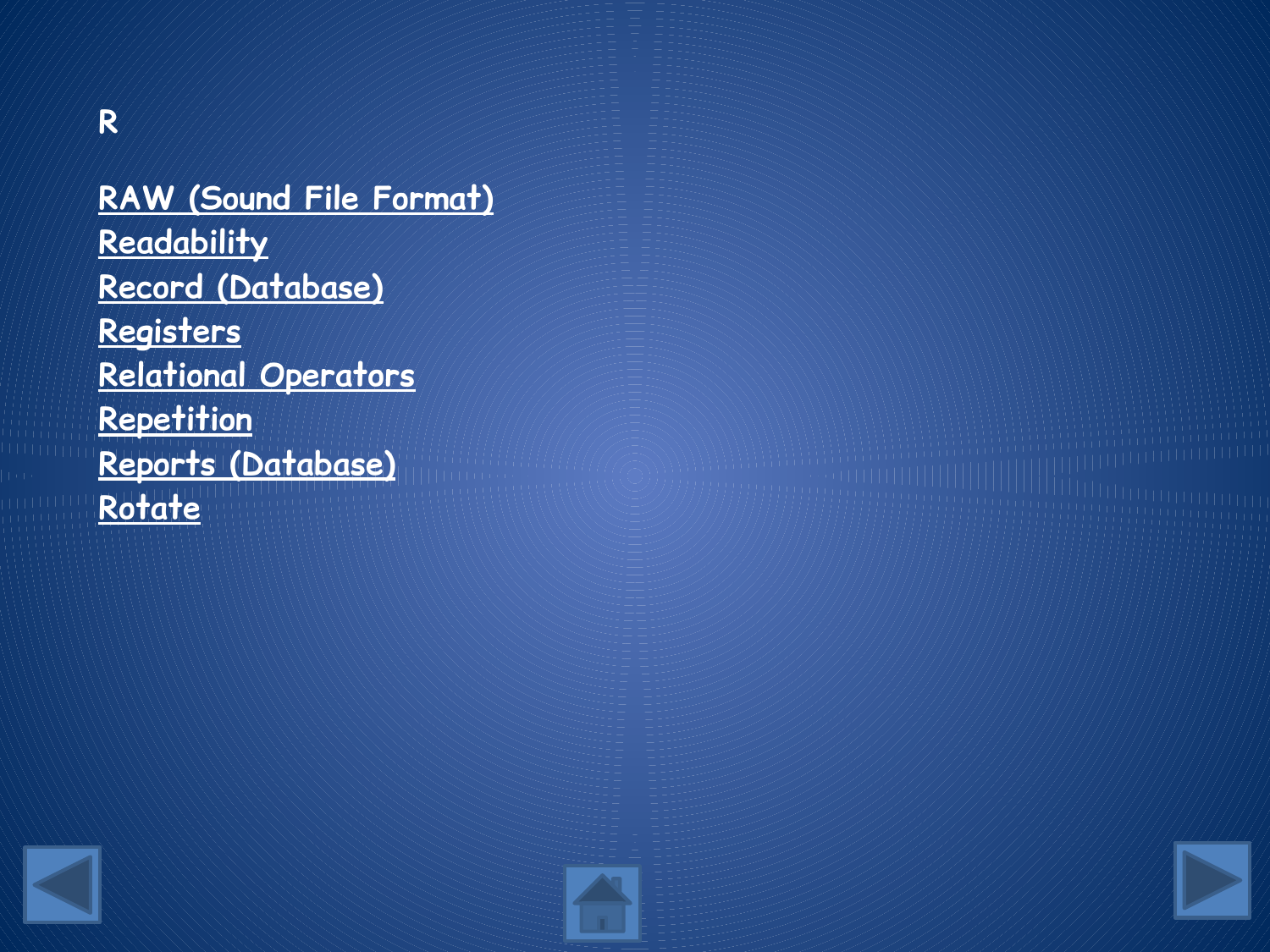

R

RAW (Sound File Format)
Readability
Record (Database)
Registers
Relational Operators
Repetition
Reports (Database)
Rotate